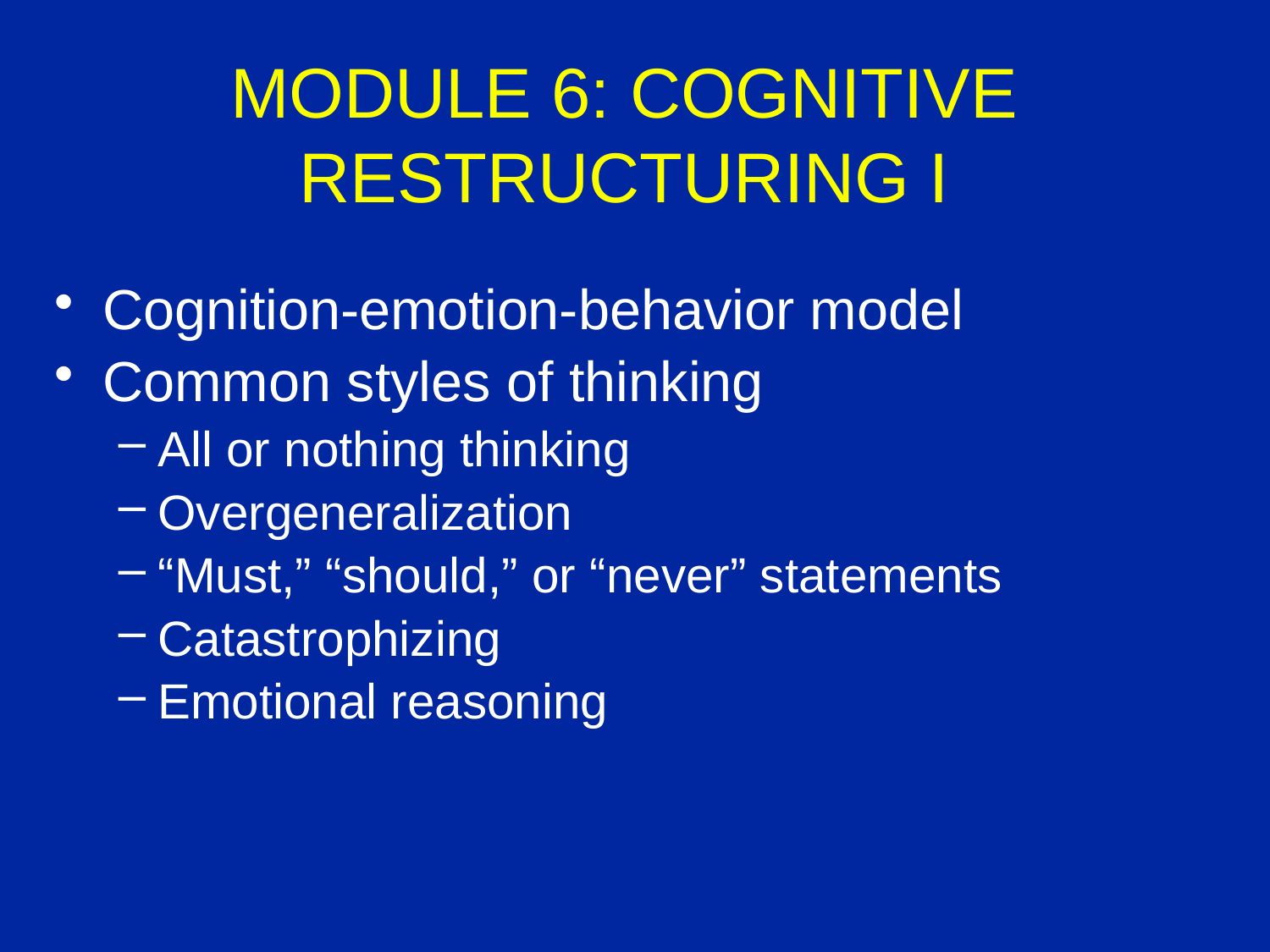

# MODULE 6: COGNITIVE RESTRUCTURING I
Cognition-emotion-behavior model
Common styles of thinking
All or nothing thinking
Overgeneralization
“Must,” “should,” or “never” statements
Catastrophizing
Emotional reasoning